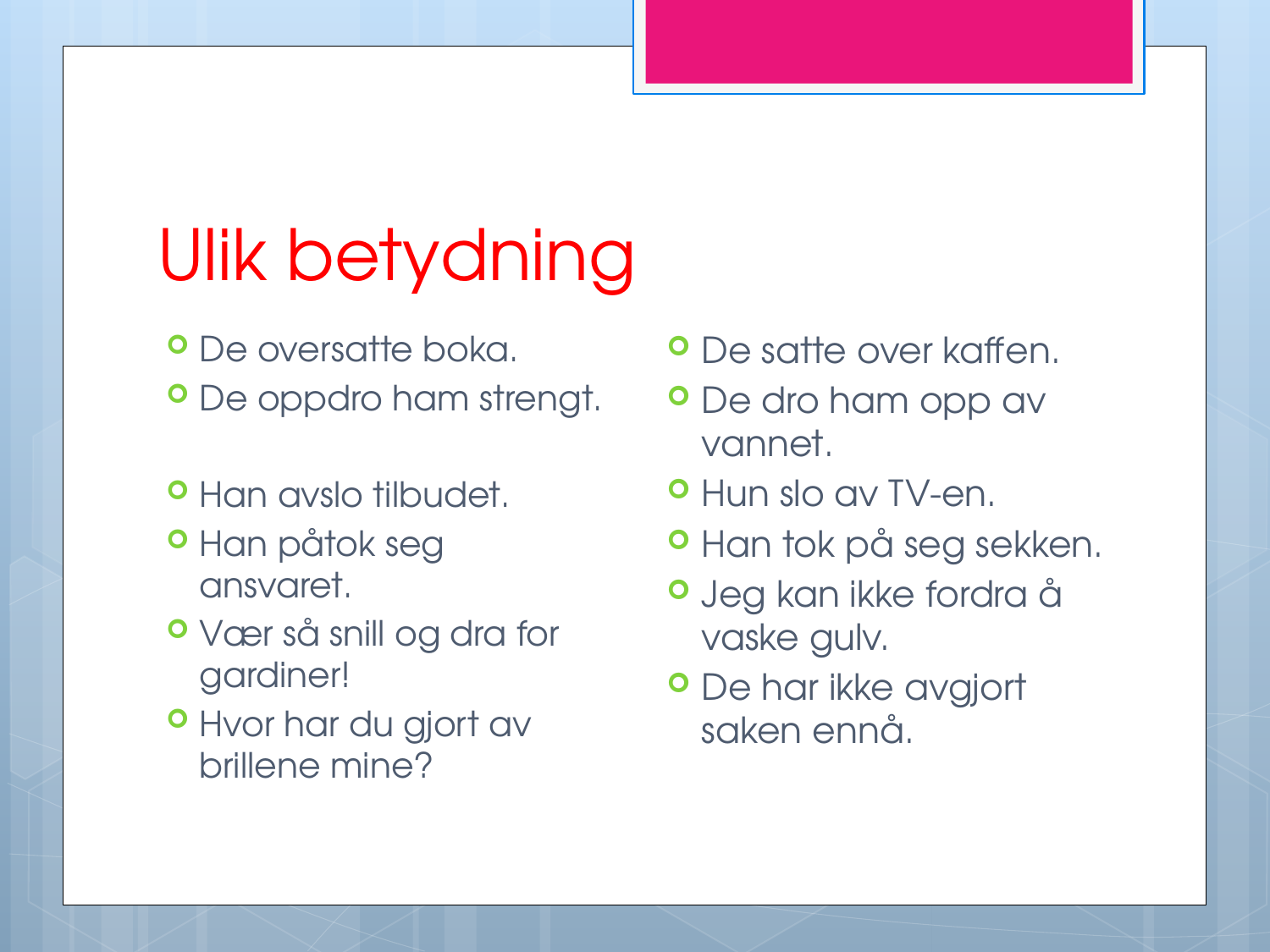

# Ulik betydning
De satte over kaffen.
De dro ham opp av vannet.
Hun slo av TV-en.
Han tok på seg sekken.
Jeg kan ikke fordra å vaske gulv.
De har ikke avgjort saken ennå.
De oversatte boka.
De oppdro ham strengt.

Han avslo tilbudet.
Han påtok seg ansvaret.
Vær så snill og dra for gardiner!
Hvor har du gjort av brillene mine?